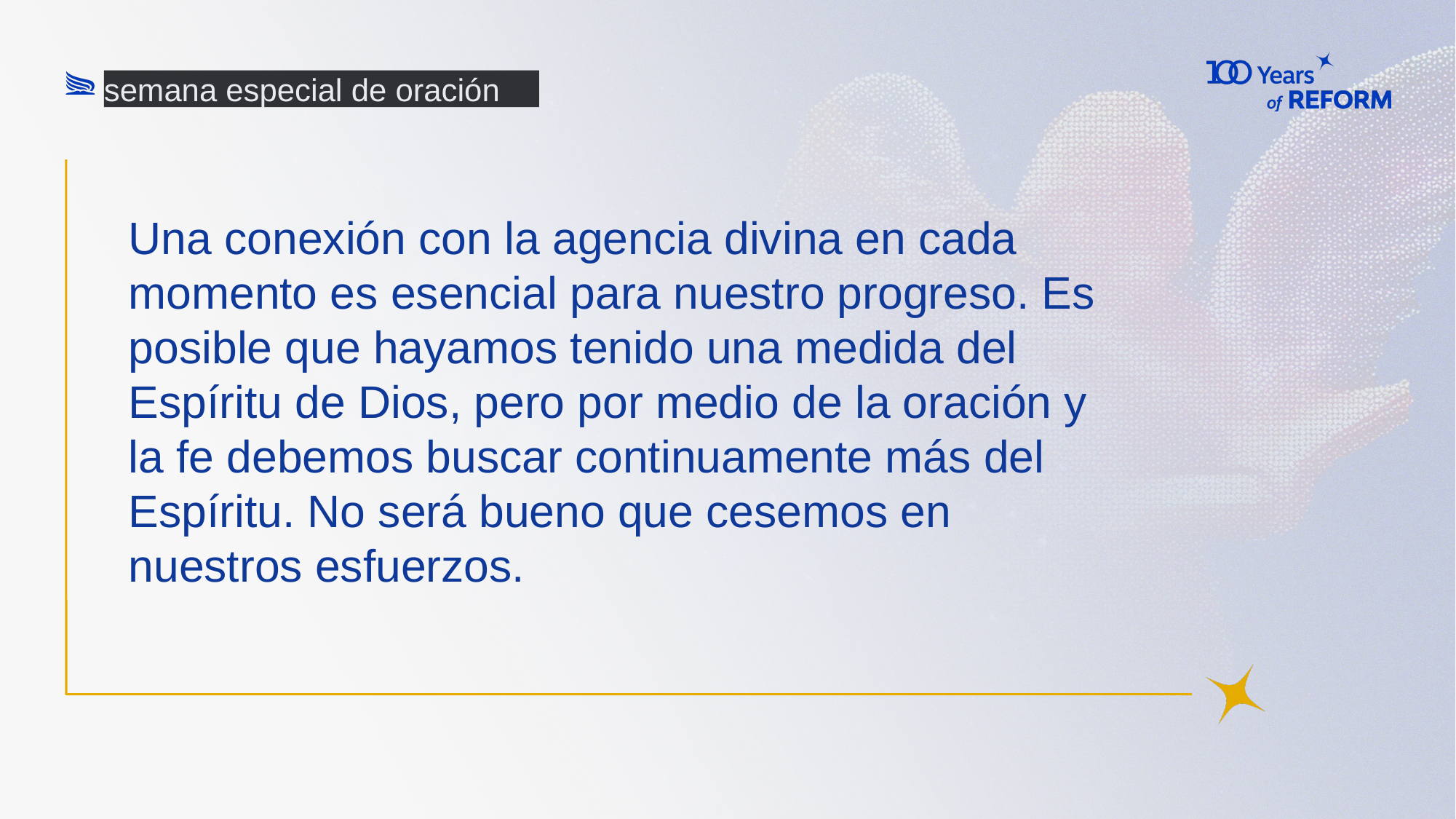

semana especial de oración
# Una conexión con la agencia divina en cada momento es esencial para nuestro progreso. Es posible que hayamos tenido una medida del Espíritu de Dios, pero por medio de la oración y la fe debemos buscar continuamente más del Espíritu. No será bueno que cesemos en nuestros esfuerzos.